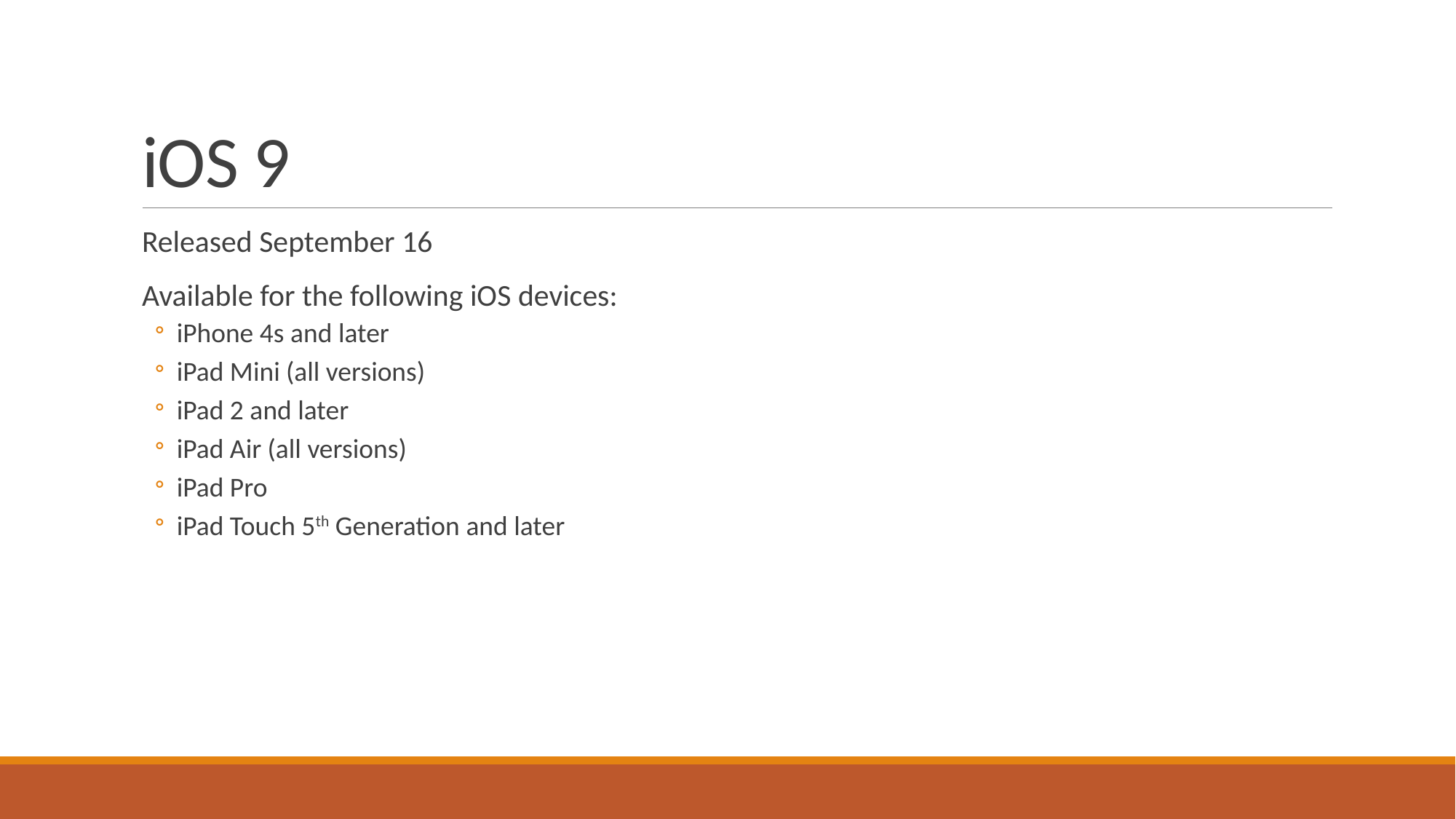

# iOS 9
Released September 16
Available for the following iOS devices:
iPhone 4s and later
iPad Mini (all versions)
iPad 2 and later
iPad Air (all versions)
iPad Pro
iPad Touch 5th Generation and later